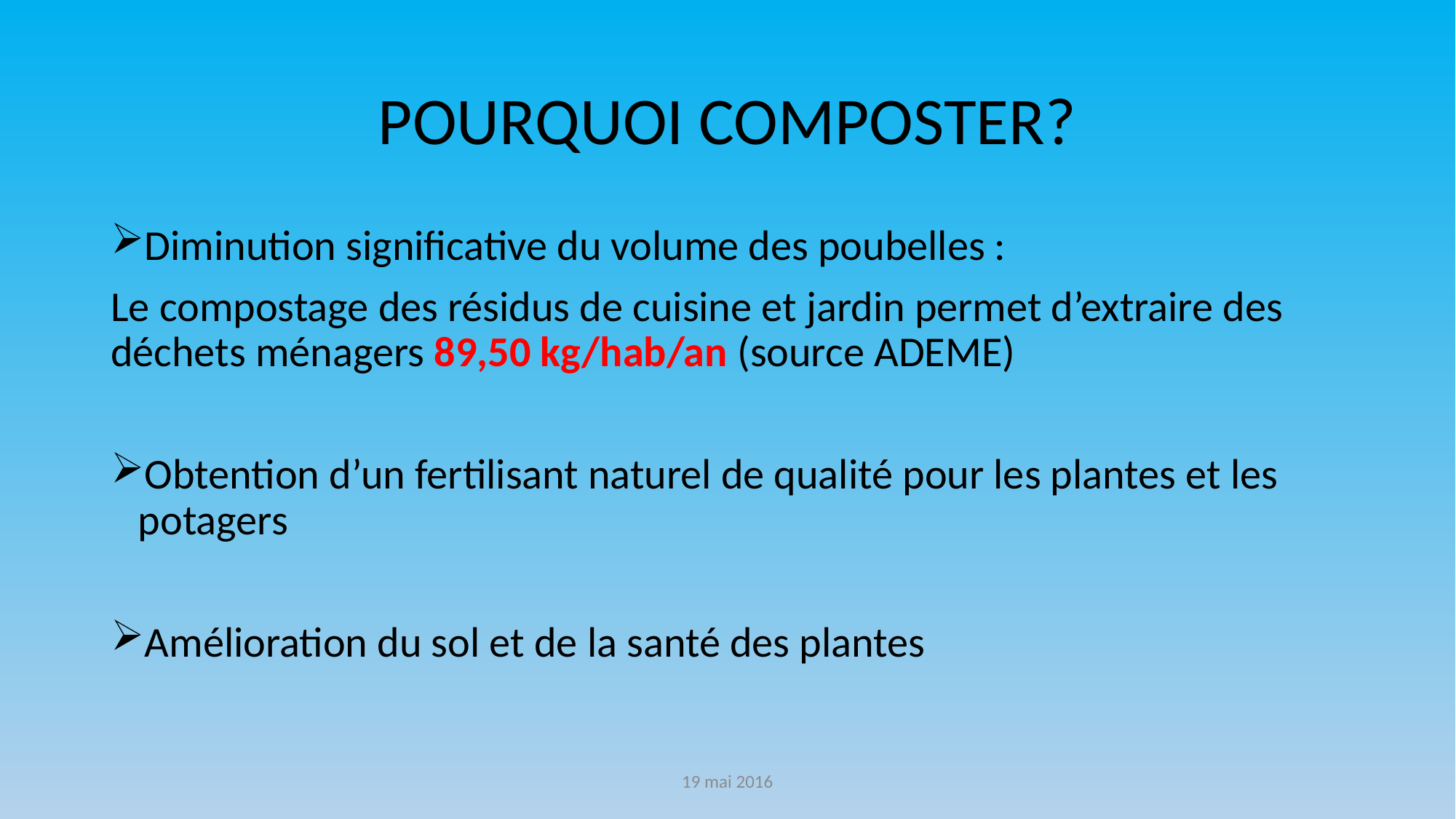

# POURQUOI COMPOSTER?
Diminution significative du volume des poubelles :
Le compostage des résidus de cuisine et jardin permet d’extraire des déchets ménagers 89,50 kg/hab/an (source ADEME)

Obtention d’un fertilisant naturel de qualité pour les plantes et les potagers

Amélioration du sol et de la santé des plantes

19 mai 2016